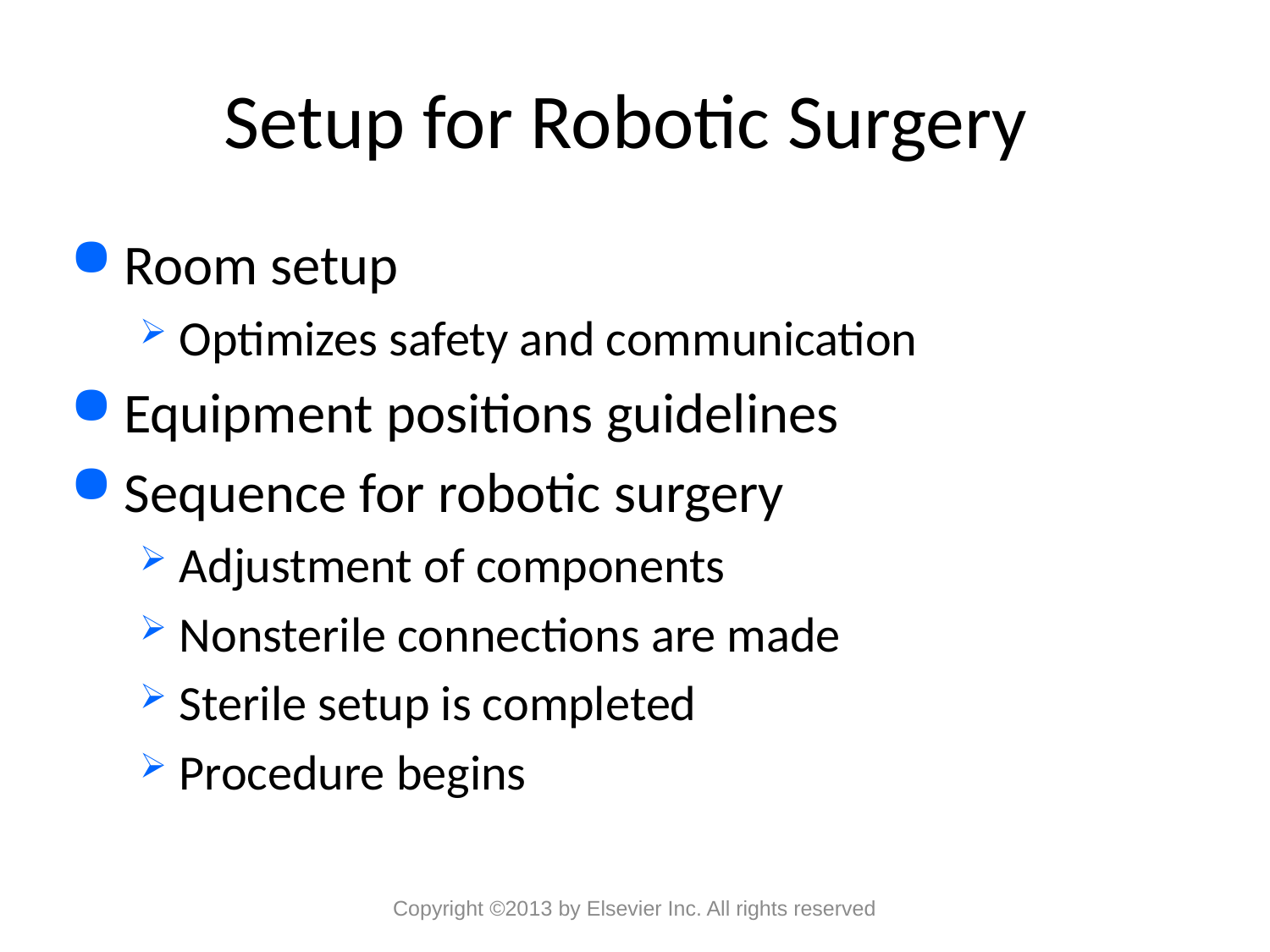

# Setup for Robotic Surgery
Room setup
Optimizes safety and communication
Equipment positions guidelines
Sequence for robotic surgery
Adjustment of components
Nonsterile connections are made
Sterile setup is completed
Procedure begins

Copyright ©2013 by Elsevier Inc. All rights reserved